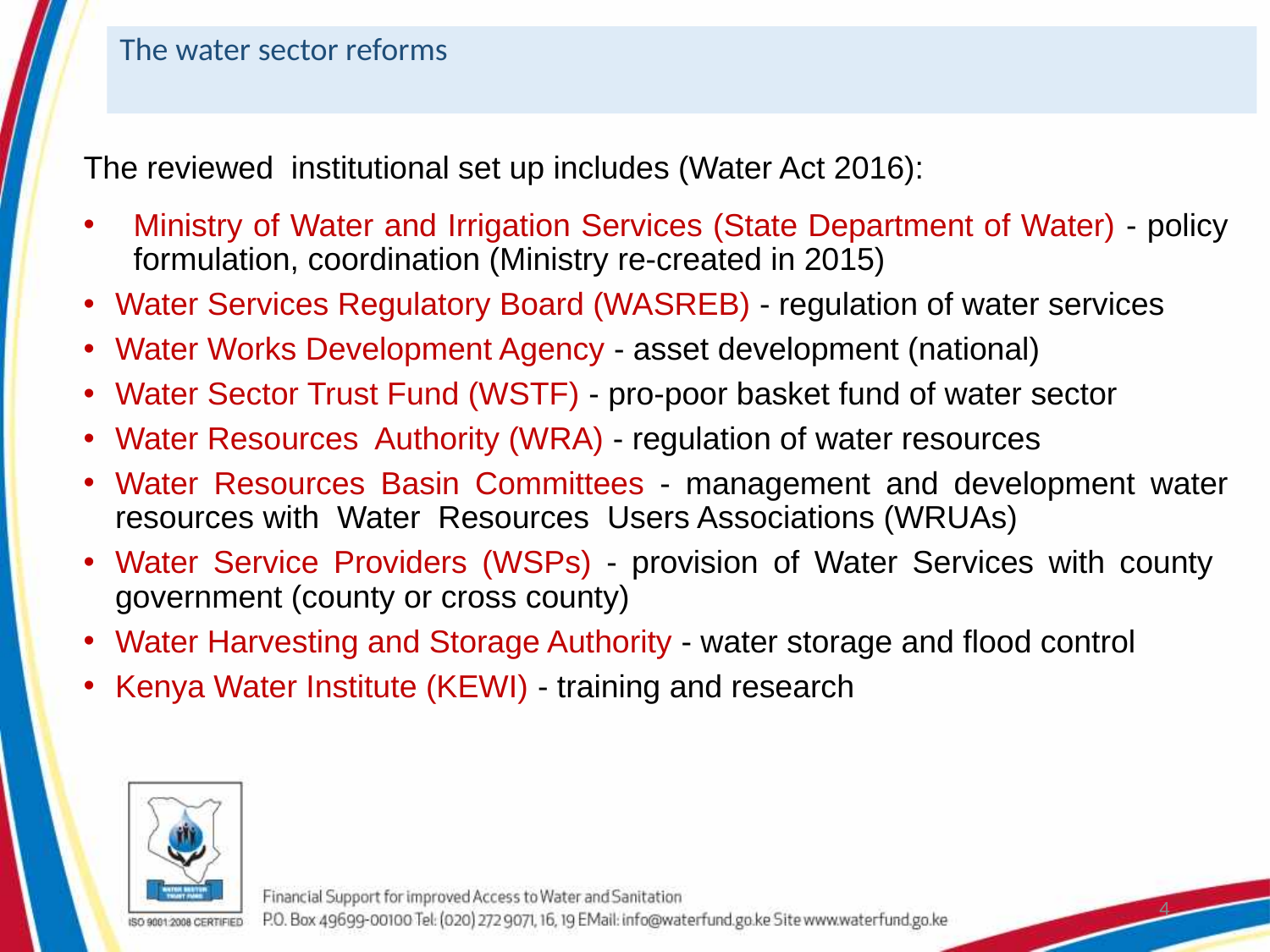

The water sector reforms
The reviewed  institutional set up includes (Water Act 2016):

Ministry of Water and Irrigation Services (State Department of Water) - policy formulation, coordination (Ministry re-created in 2015)
Water Services Regulatory Board (WASREB) - regulation of water services
Water Works Development Agency - asset development (national)
Water Sector Trust Fund (WSTF) - pro-poor basket fund of water sector
Water Resources  Authority (WRA) - regulation of water resources
Water Resources Basin Committees - management and development water resources with  Water  Resources  Users Associations (WRUAs)
Water Service Providers (WSPs) - provision of Water Services with county  government (county or cross county)
Water Harvesting and Storage Authority - water storage and flood control
Kenya Water Institute (KEWI) - training and research

4